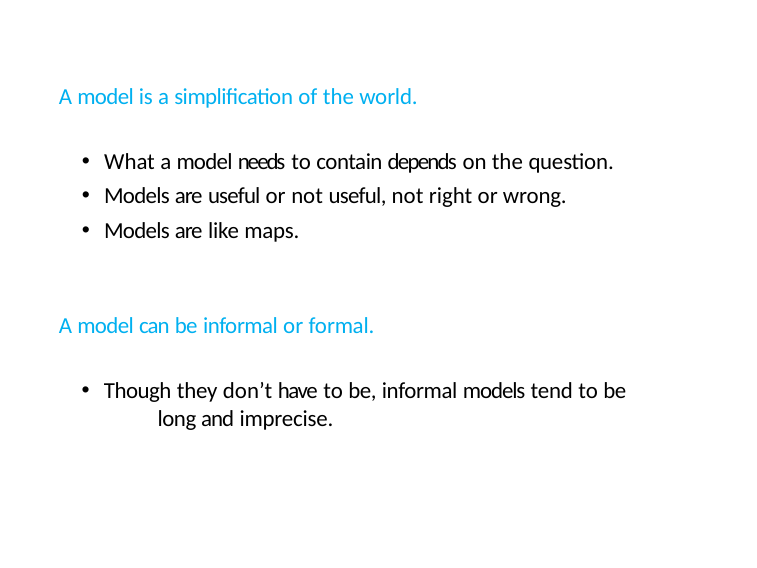

A model is a simplification of the world.

What a model needs to contain depends on the question.
Models are useful or not useful, not right or wrong.
Models are like maps.

A model can be informal or formal.

Though they don’t have to be, informal models tend to be 	long and imprecise.